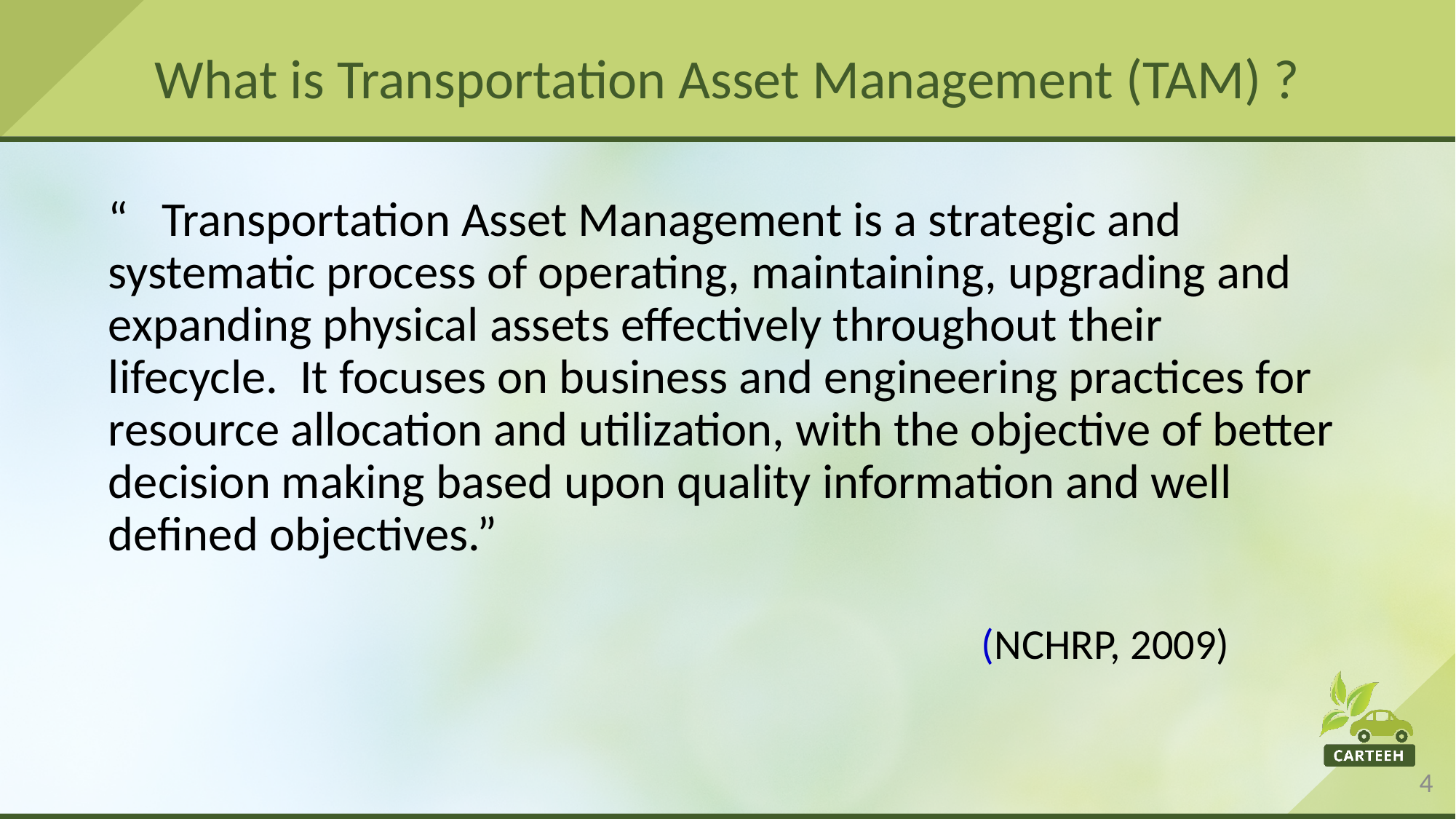

# What is Transportation Asset Management (TAM) ?
“   Transportation Asset Management is a strategic and systematic process of operating, maintaining, upgrading and expanding physical assets effectively throughout their lifecycle.  It focuses on business and engineering practices for resource allocation and utilization, with the objective of better decision making based upon quality information and well defined objectives.”
								(NCHRP, 2009)